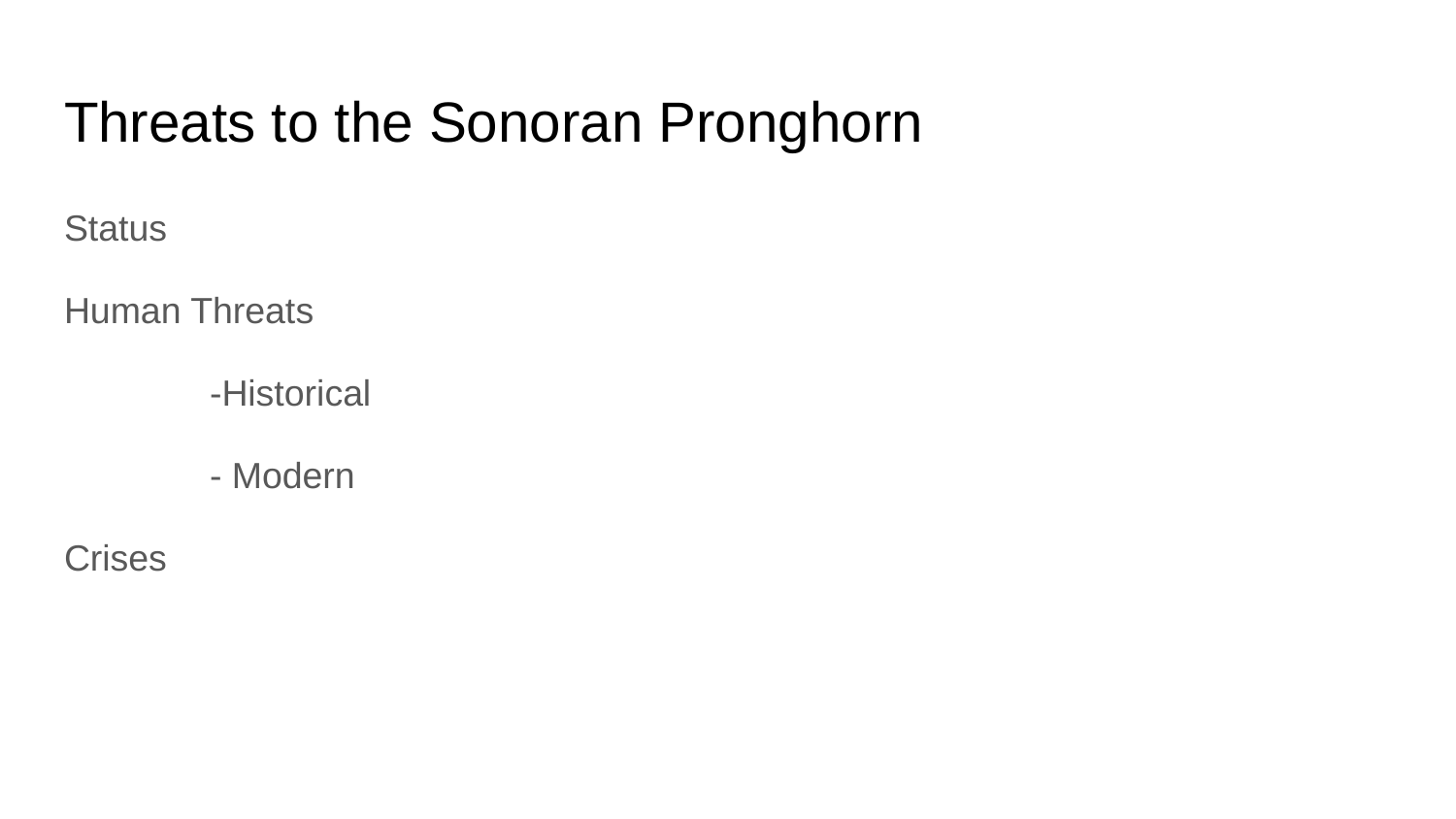

# Threats to the Sonoran Pronghorn
Status
Human Threats
	-Historical
	- Modern
Crises